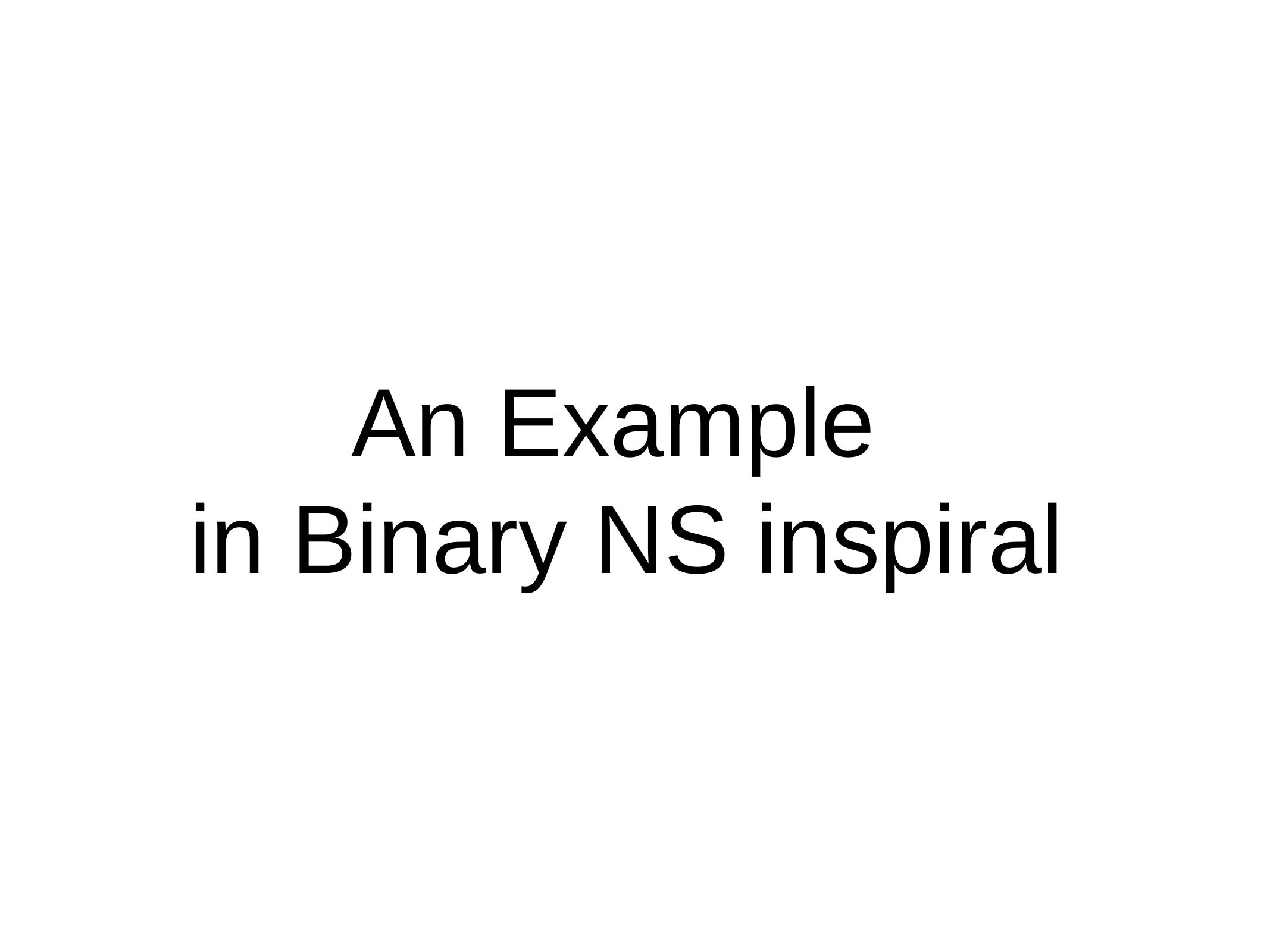

# An Example in Binary NS inspiral